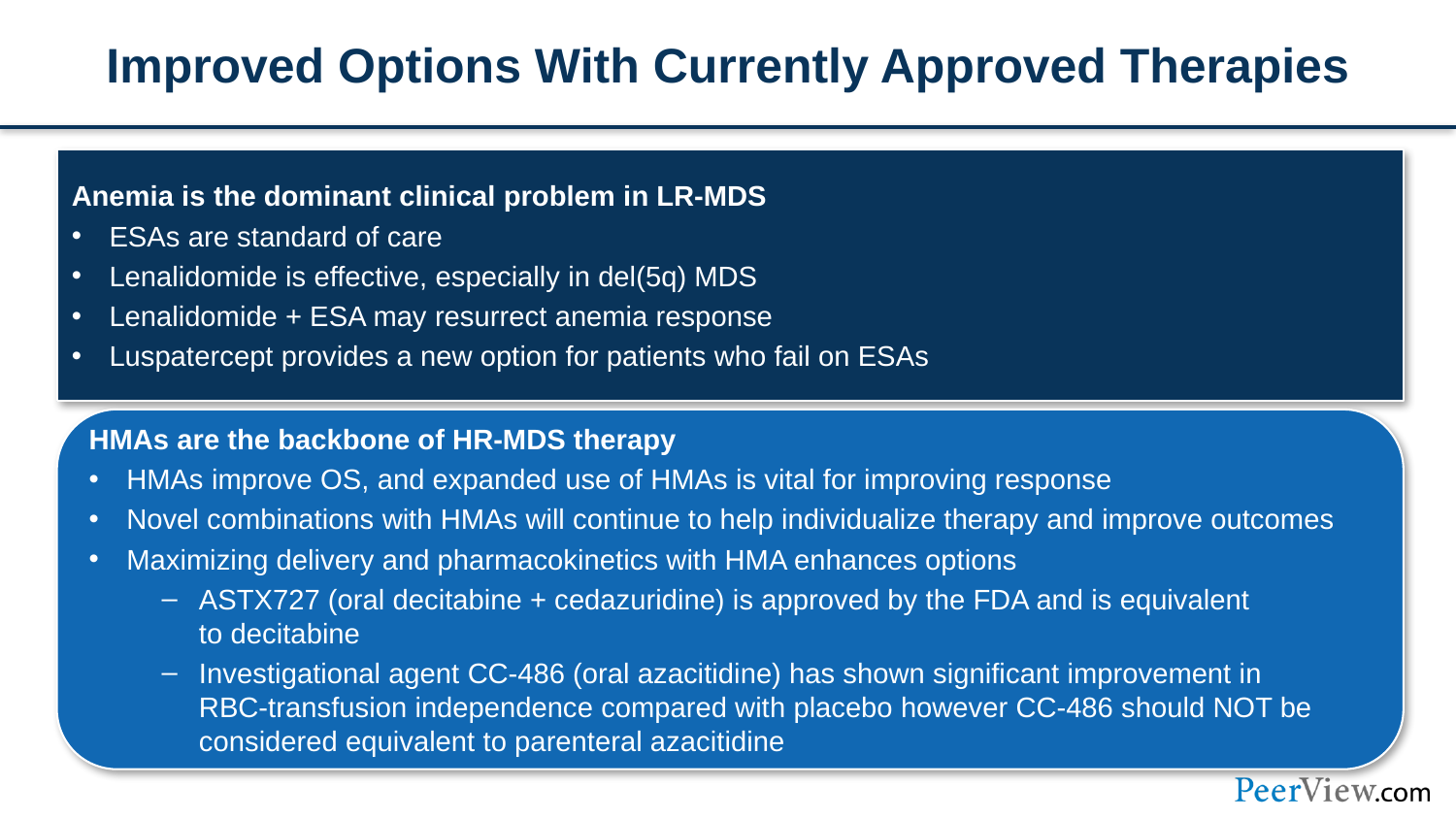

# Improved Options With Currently Approved Therapies
Anemia is the dominant clinical problem in LR-MDS
ESAs are standard of care
Lenalidomide is effective, especially in del(5q) MDS
Lenalidomide + ESA may resurrect anemia response
Luspatercept provides a new option for patients who fail on ESAs
HMAs are the backbone of HR-MDS therapy
HMAs improve OS, and expanded use of HMAs is vital for improving response
Novel combinations with HMAs will continue to help individualize therapy and improve outcomes
Maximizing delivery and pharmacokinetics with HMA enhances options
ASTX727 (oral decitabine + cedazuridine) is approved by the FDA and is equivalent
to decitabine
Investigational agent CC-486 (oral azacitidine) has shown significant improvement in
RBC-transfusion independence compared with placebo however CC-486 should NOT be considered equivalent to parenteral azacitidine